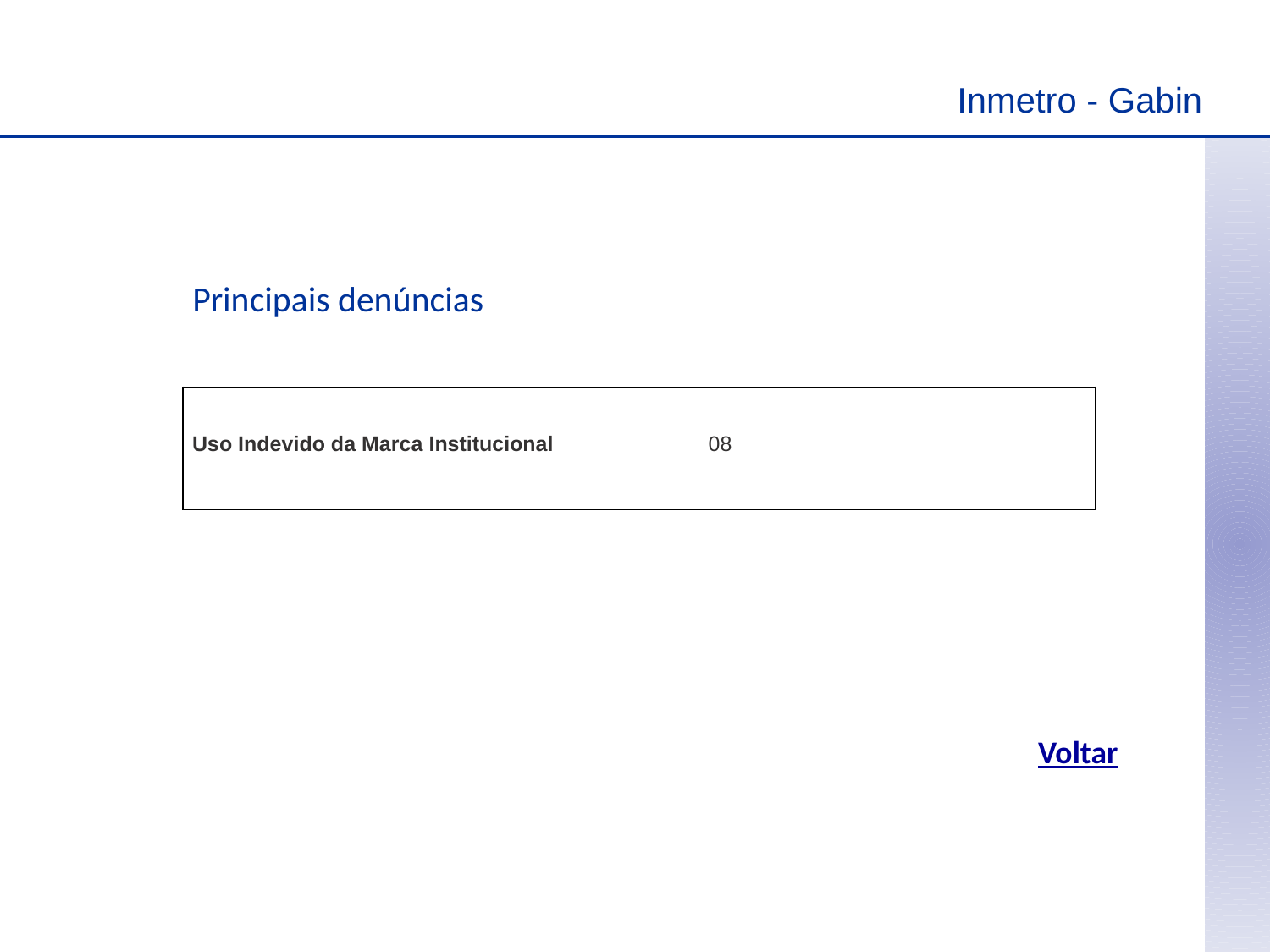

Inmetro - Gabin

Principais denúncias
| Uso Indevido da Marca Institucional 08 |
| --- |
Voltar
Voltar
16